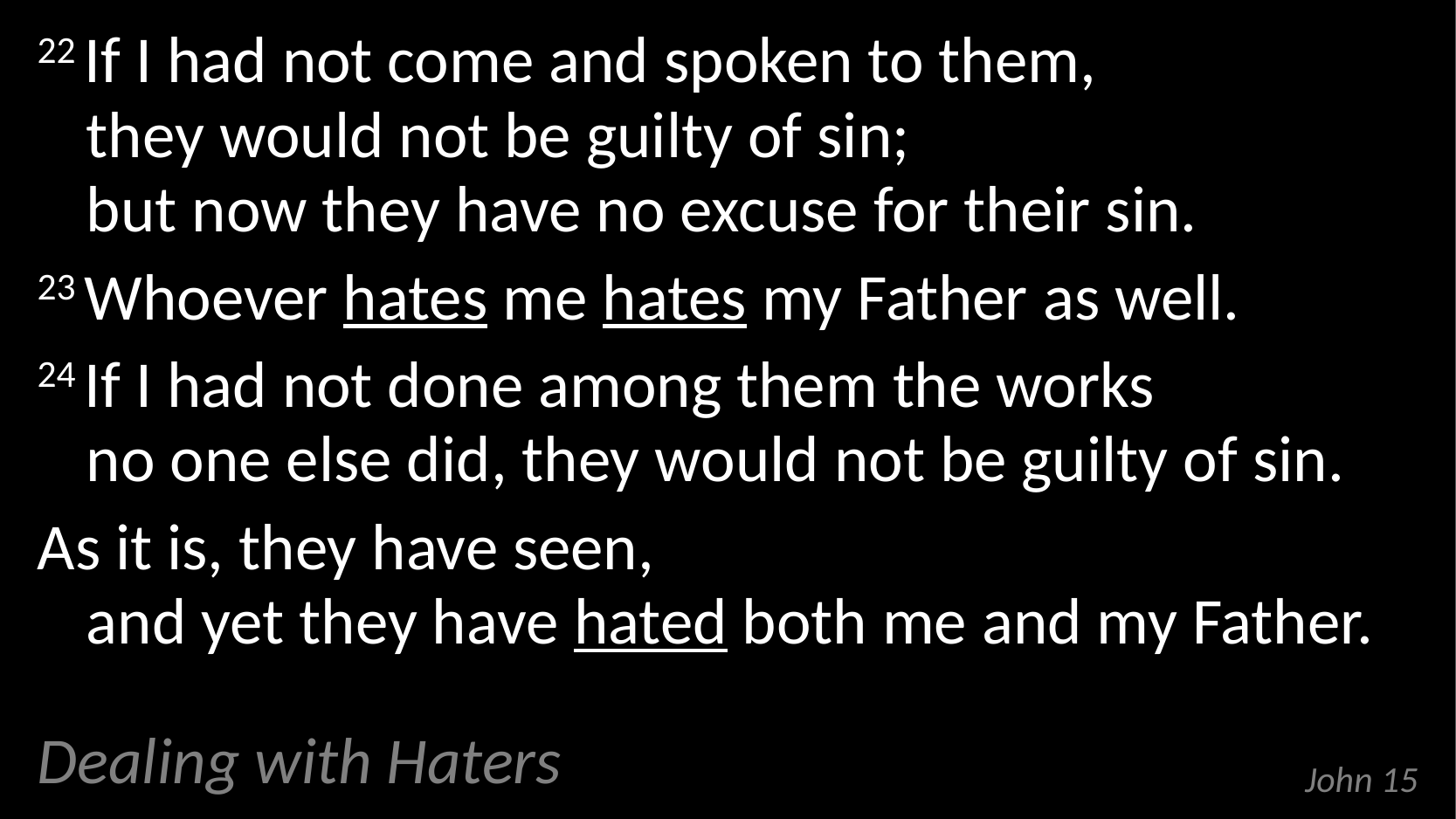

22 If I had not come and spoken to them,
they would not be guilty of sin;
but now they have no excuse for their sin.
23 Whoever hates me hates my Father as well.
24 If I had not done among them the works
no one else did, they would not be guilty of sin.
As it is, they have seen,
and yet they have hated both me and my Father.
Dealing with Haters
# John 15